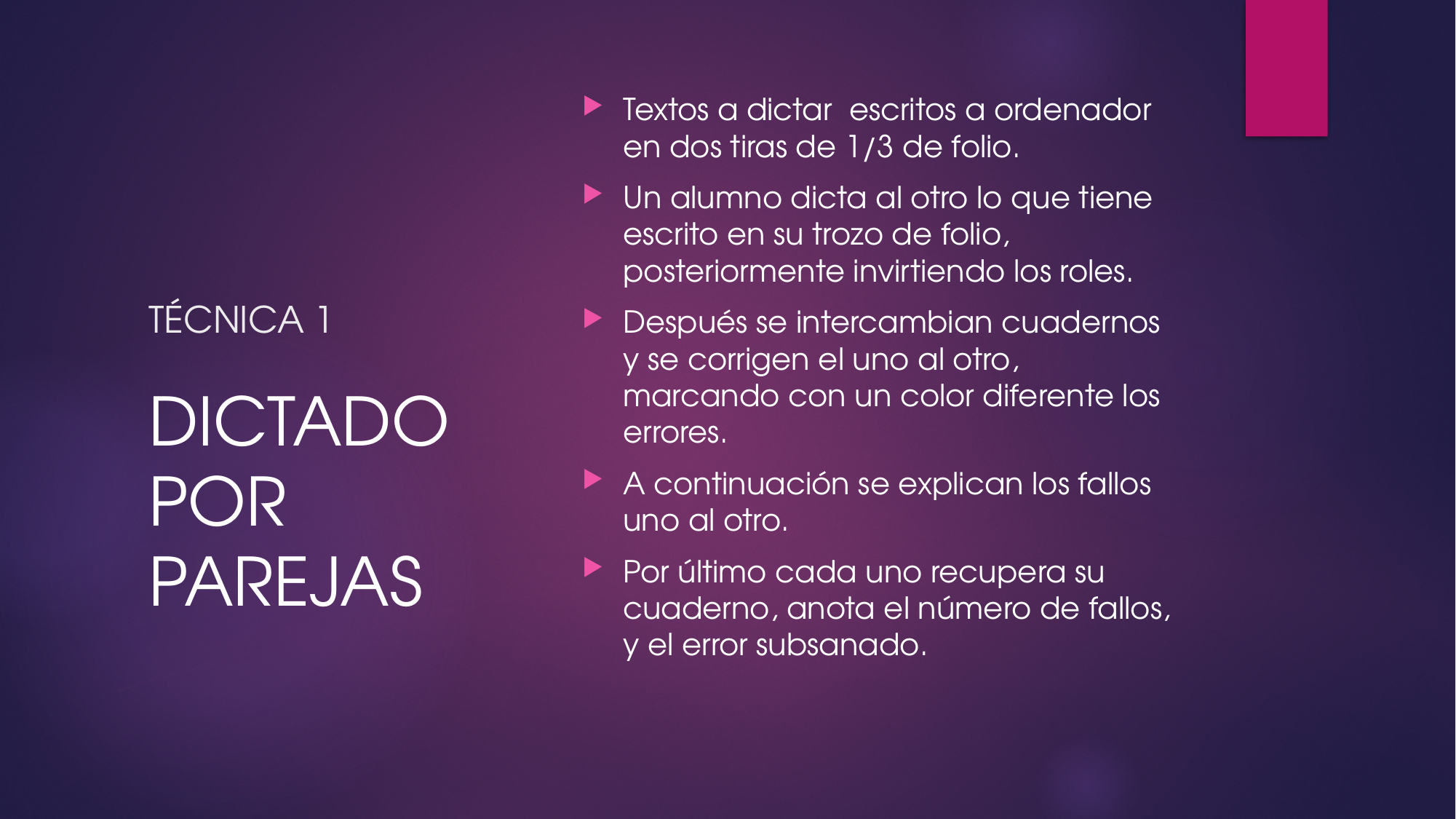

Textos a dictar  escritos a ordenador en dos tiras de 1/3 de folio.
Un alumno dicta al otro lo que tiene escrito en su trozo de folio, posteriormente invirtiendo los roles.
Después se intercambian cuadernos y se corrigen el uno al otro, marcando con un color diferente los errores.
A continuación se explican los fallos uno al otro.
Por último cada uno recupera su cuaderno, anota el número de fallos, y el error subsanado.

# TÉCNICA 1
DICTADO  POR PAREJAS